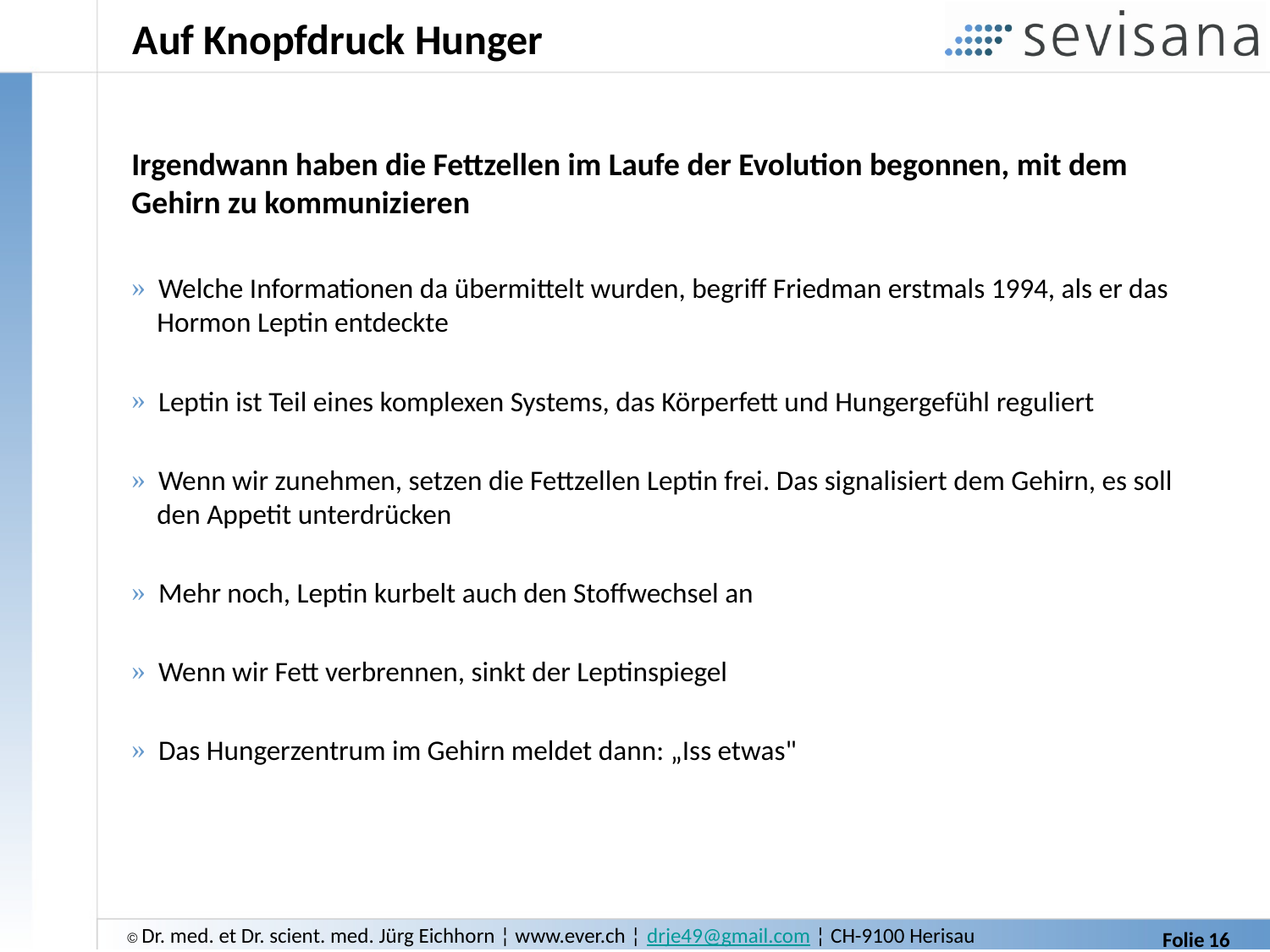

# Auf Knopfdruck Hunger
Irgendwann haben die Fettzellen im Laufe der Evolution begonnen, mit dem Gehirn zu kommunizieren
  Welche Informationen da übermittelt wurden, begriff Friedman erstmals 1994, als er das
    Hormon Leptin entdeckte
  Leptin ist Teil eines komplexen Systems, das Körperfett und Hungergefühl reguliert
  Wenn wir zunehmen, setzen die Fettzellen Leptin frei. Das signalisiert dem Gehirn, es soll
    den Appetit unterdrücken
  Mehr noch, Leptin kurbelt auch den Stoffwechsel an
  Wenn wir Fett verbrennen, sinkt der Leptinspiegel
  Das Hungerzentrum im Gehirn meldet dann: „Iss etwas"